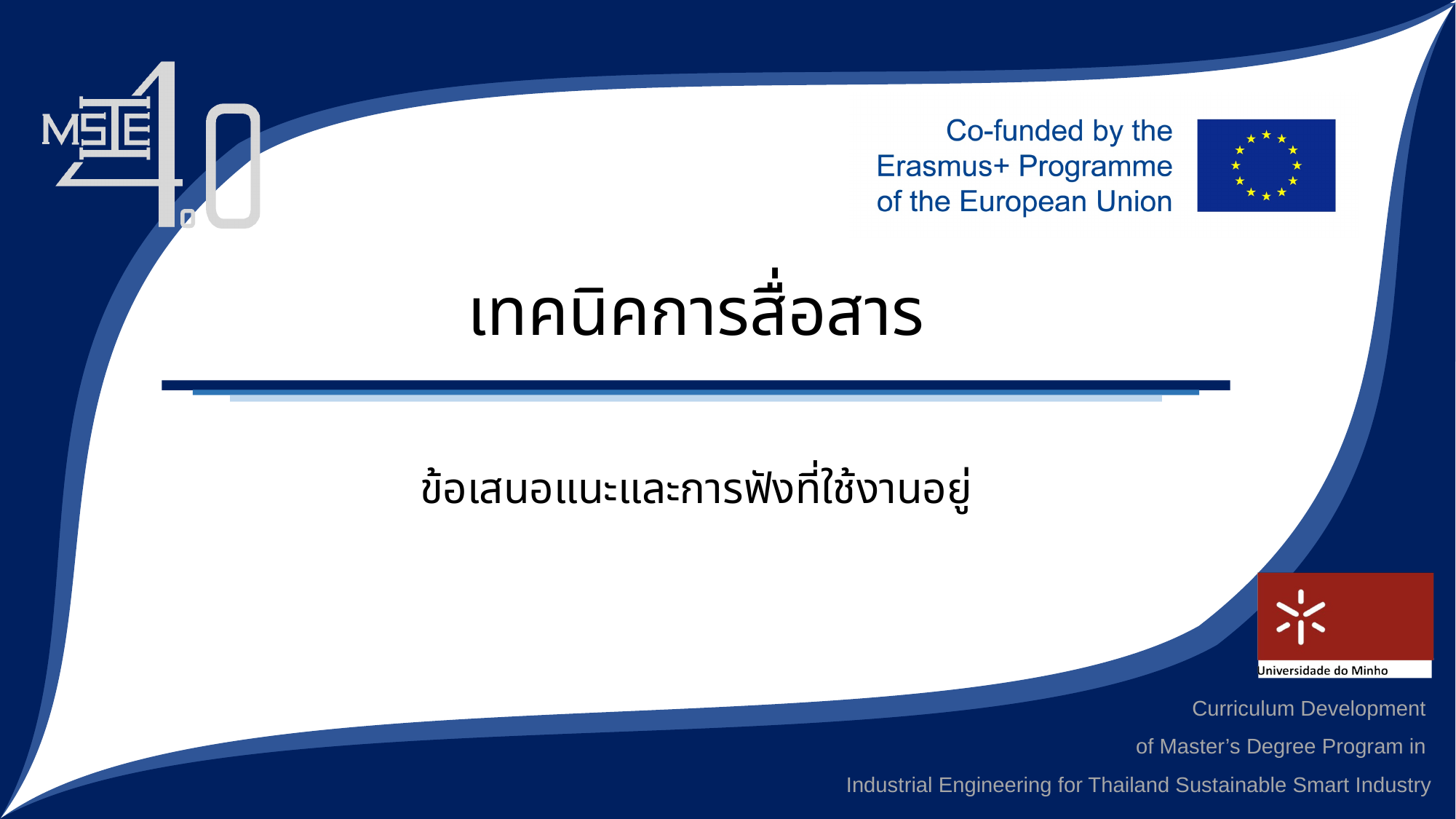

# เทคนิคการสื่อสาร
ข้อเสนอแนะและการฟังที่ใช้งานอยู่